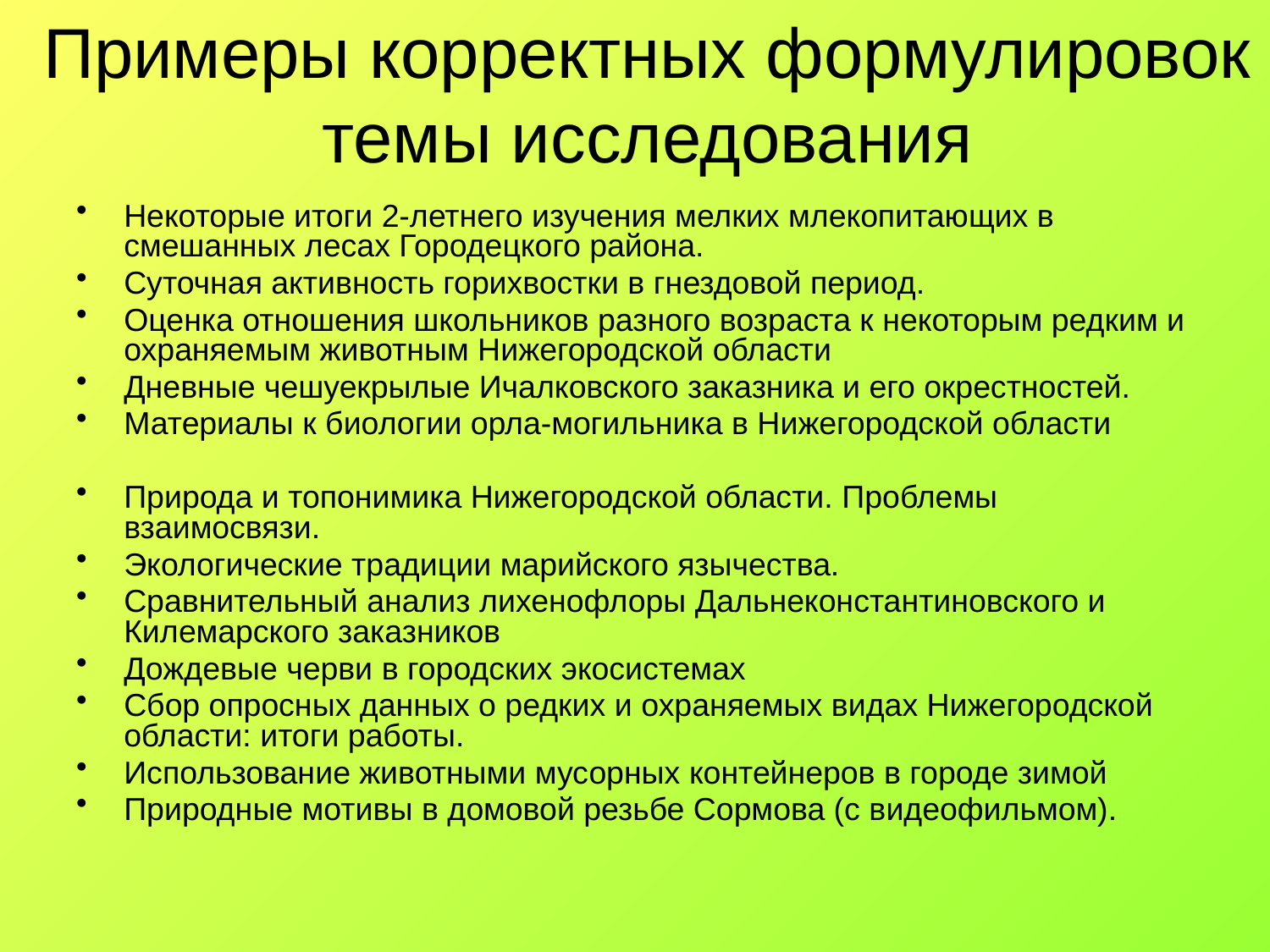

# Примеры корректных формулировок темы исследования
Некоторые итоги 2-летнего изучения мелких млекопитающих в смешанных лесах Городецкого района.
Суточная активность горихвостки в гнездовой период.
Оценка отношения школьников разного возраста к некоторым редким и охраняемым животным Нижегородской области
Дневные чешуекрылые Ичалковского заказника и его окрестностей.
Материалы к биологии орла-могильника в Нижегородской области

Природа и топонимика Нижегородской области. Проблемы взаимосвязи.
Экологические традиции марийского язычества.
Сравнительный анализ лихенофлоры Дальнеконстантиновского и Килемарского заказников
Дождевые черви в городских экосистемах
Сбор опросных данных о редких и охраняемых видах Нижегородской области: итоги работы.
Использование животными мусорных контейнеров в городе зимой
Природные мотивы в домовой резьбе Сормова (с видеофильмом).